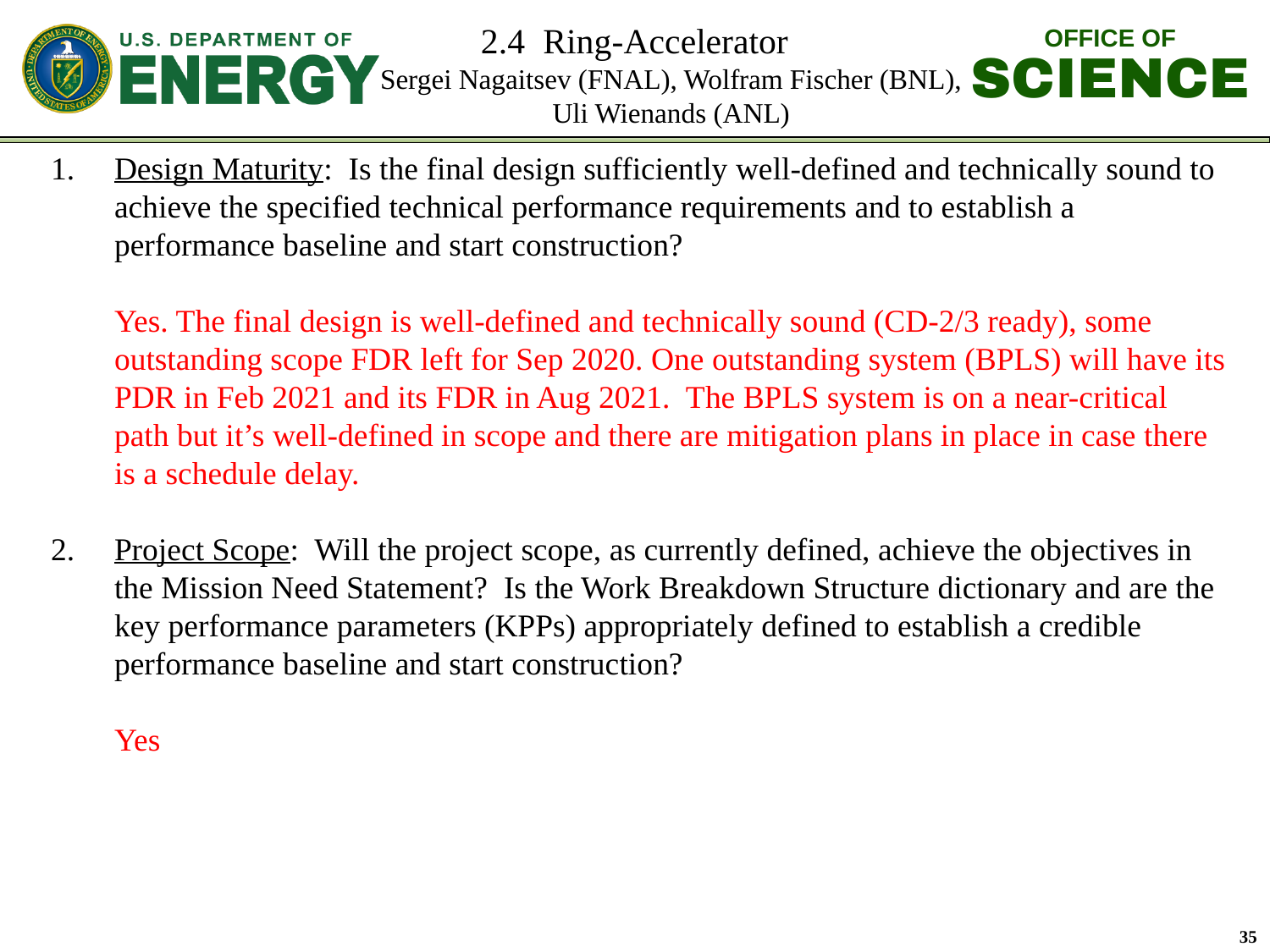

# 2.4  Ring-Accelerator Sergei Nagaitsev (FNAL), Wolfram Fischer (BNL), Uli Wienands (ANL)
Design Maturity:  Is the final design sufficiently well-defined and technically sound to achieve the specified technical performance requirements and to establish a performance baseline and start construction?

Yes. The final design is well-defined and technically sound (CD-2/3 ready), some outstanding scope FDR left for Sep 2020. One outstanding system (BPLS) will have its PDR in Feb 2021 and its FDR in Aug 2021.  The BPLS system is on a near-critical path but it’s well-defined in scope and there are mitigation plans in place in case there is a schedule delay.

Project Scope:  Will the project scope, as currently defined, achieve the objectives in the Mission Need Statement?  Is the Work Breakdown Structure dictionary and are the key performance parameters (KPPs) appropriately defined to establish a credible performance baseline and start construction?

Yes

35